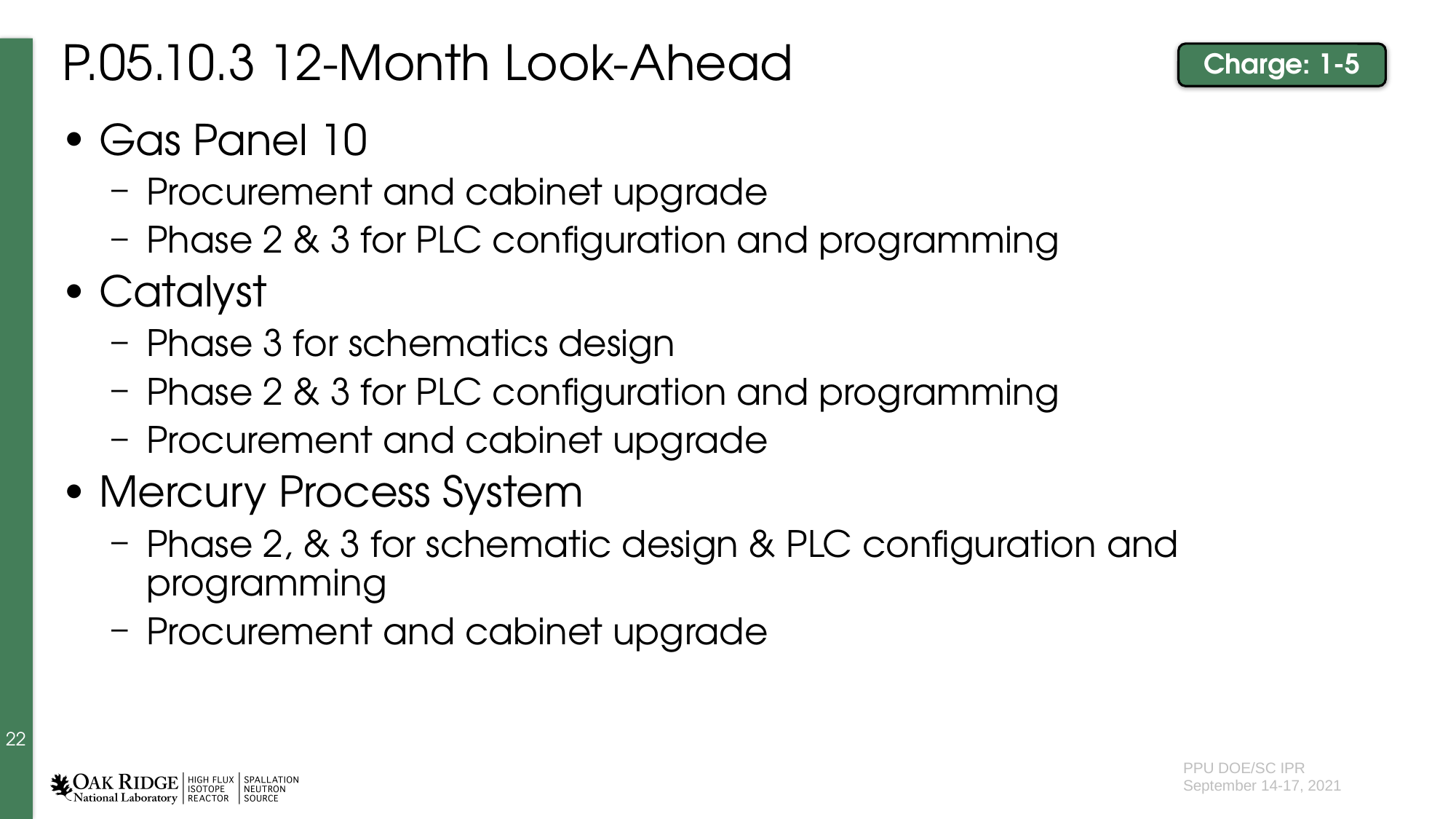

# P.05.10.3 12-Month Look-Ahead
Charge: 1-5
Gas Panel 10
Procurement and cabinet upgrade
Phase 2 & 3 for PLC configuration and programming
Catalyst
Phase 3 for schematics design
Phase 2 & 3 for PLC configuration and programming
Procurement and cabinet upgrade
Mercury Process System
Phase 2, & 3 for schematic design & PLC configuration and programming
Procurement and cabinet upgrade